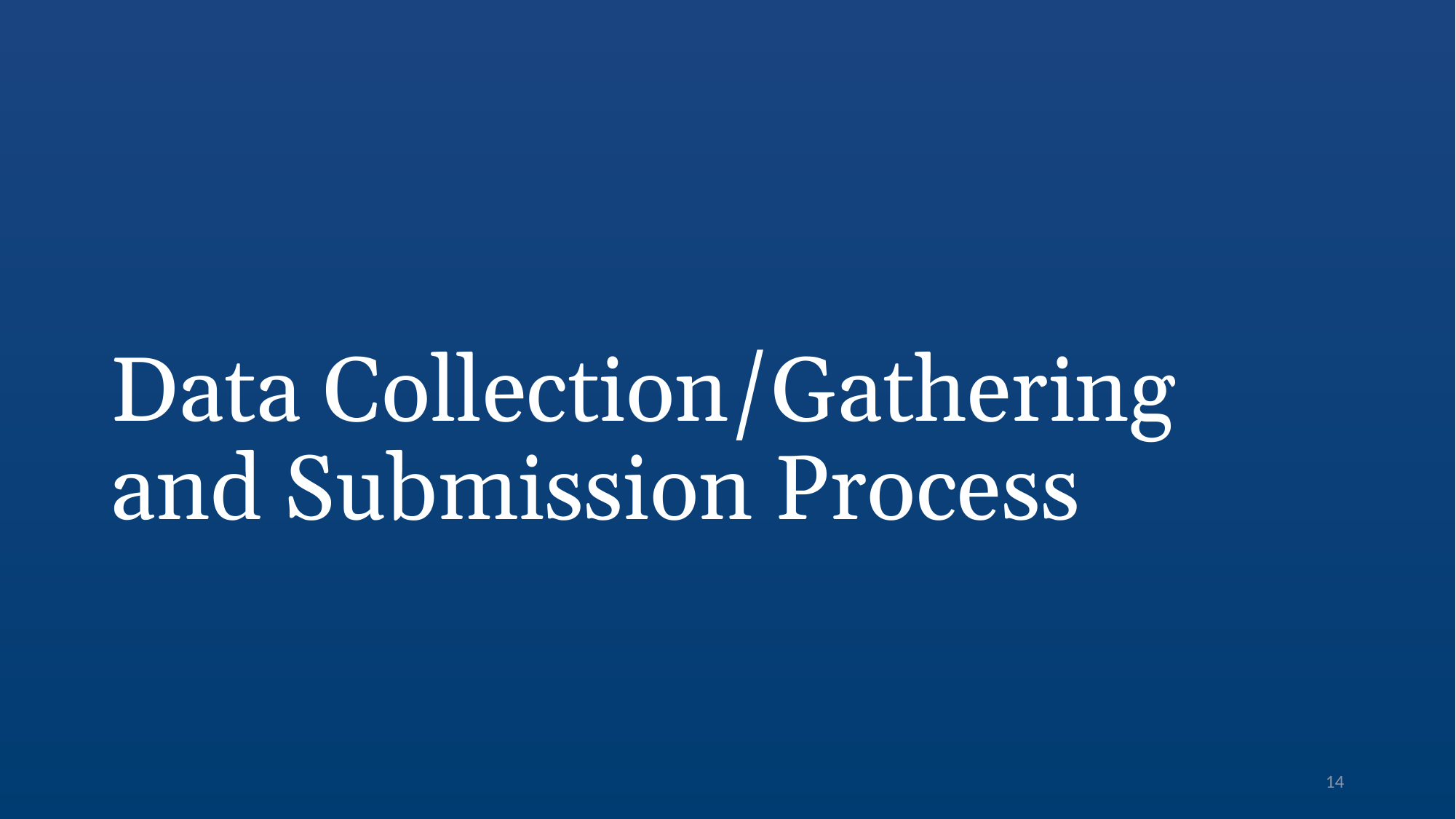

# Data Collection/Gathering and Submission Process
14